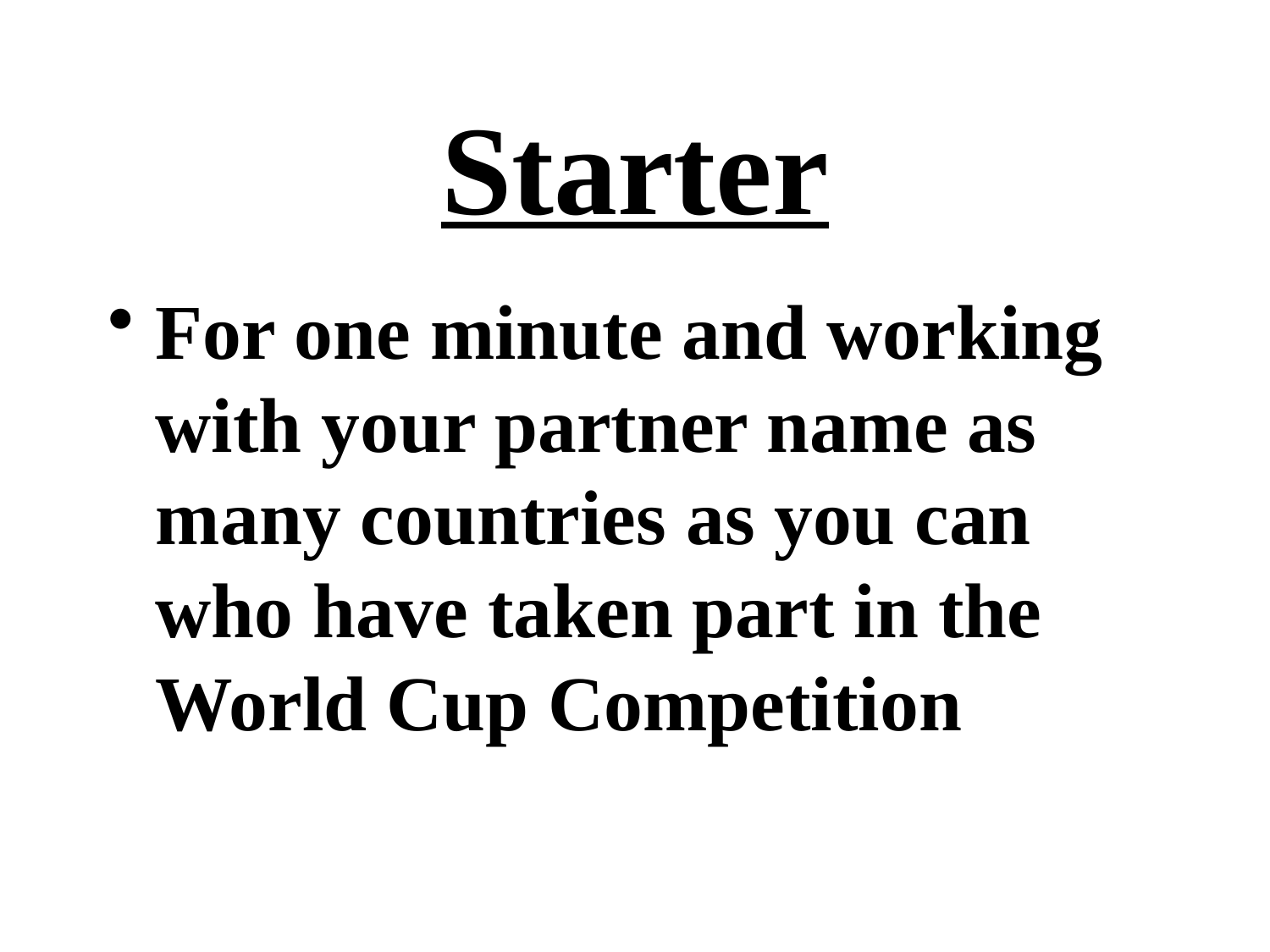

# Starter
For one minute and working with your partner name as many countries as you can who have taken part in the World Cup Competition